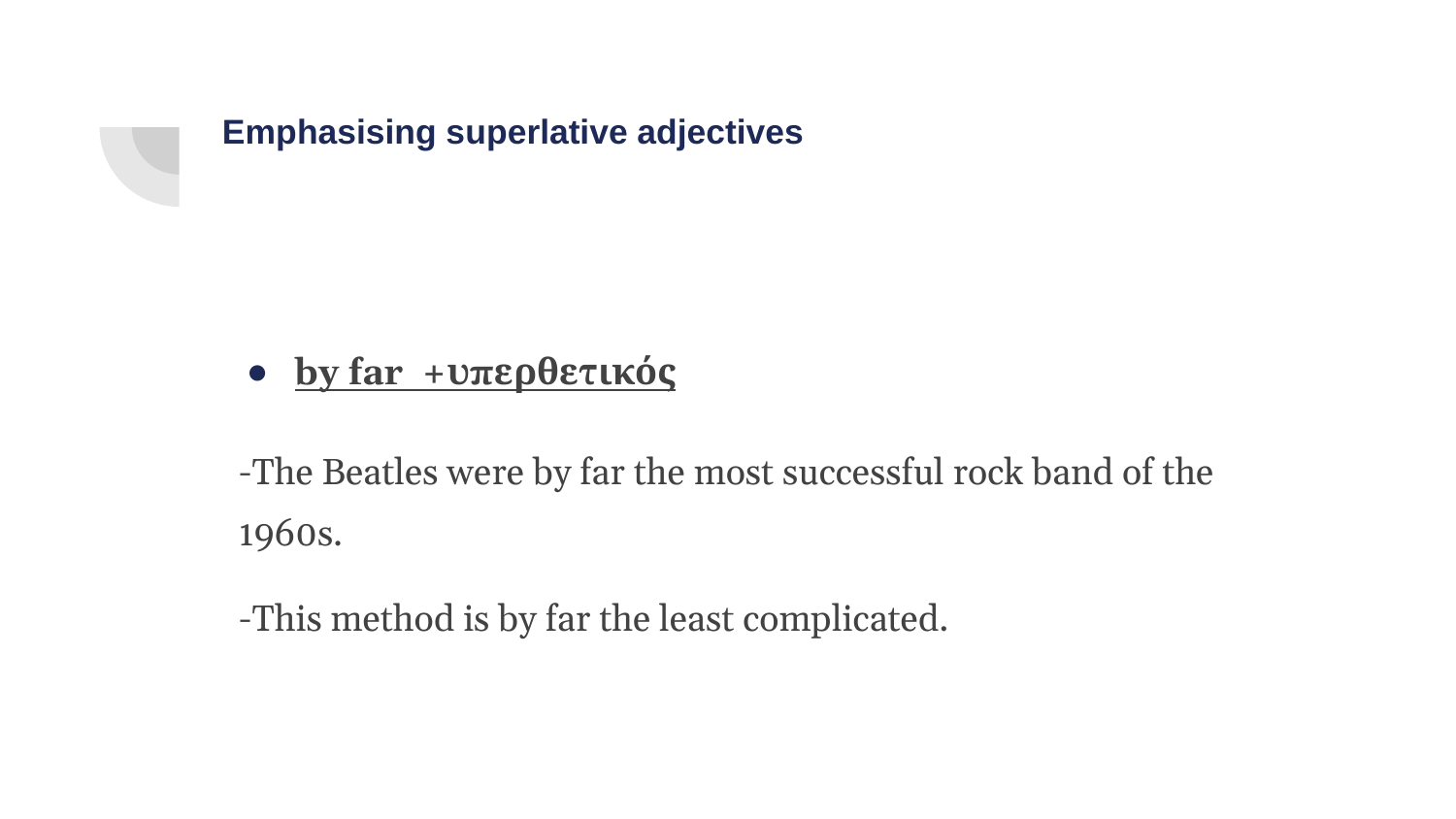

# Emphasising superlative adjectives

by far  +υπερθετικός
-The Beatles were by far the most successful rock band of the 1960s.
-This method is by far the least complicated.